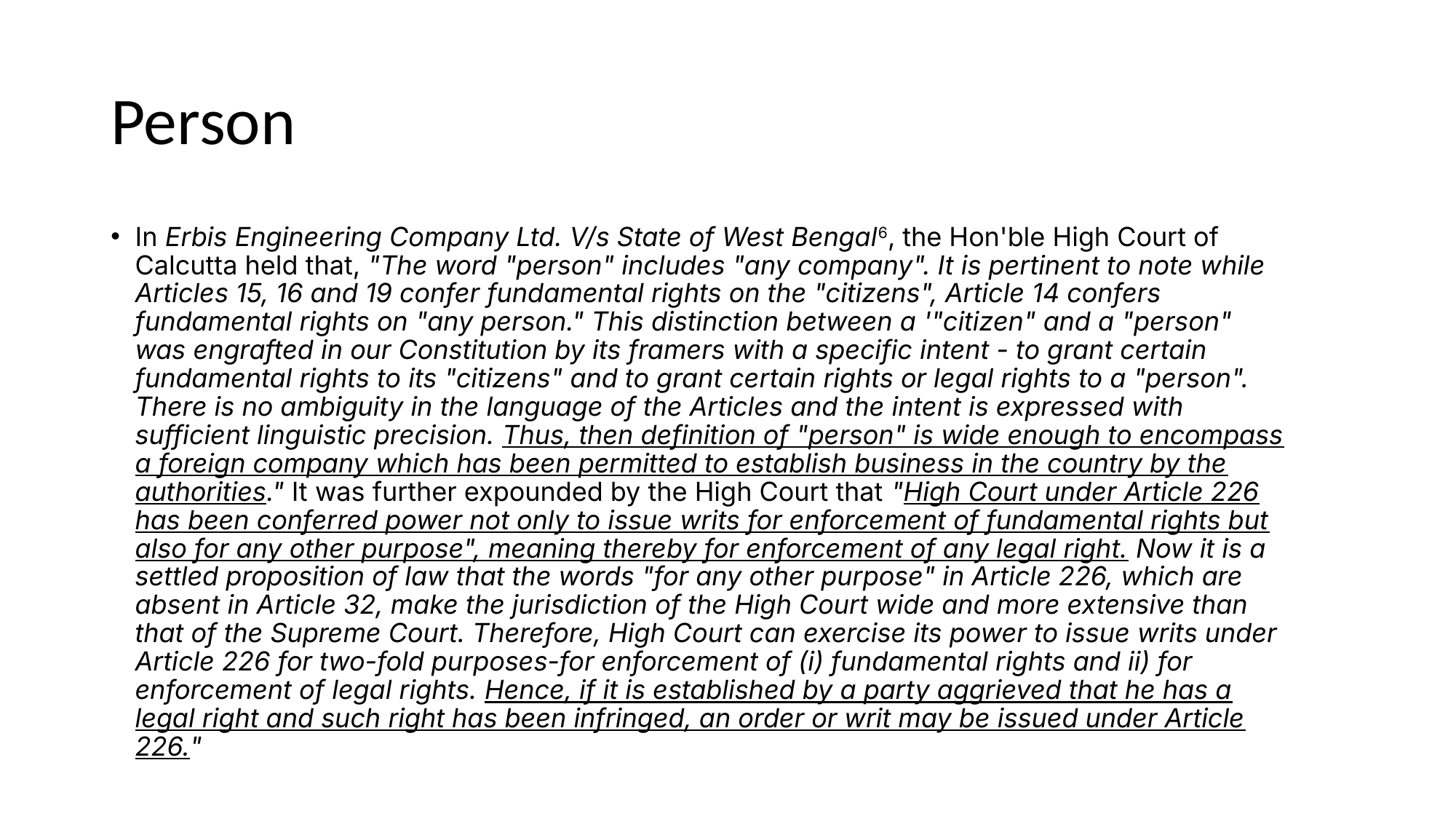

# Person
In Erbis Engineering Company Ltd. V/s State of West Bengal6, the Hon'ble High Court of Calcutta held that, "The word "person" includes "any company". It is pertinent to note while Articles 15, 16 and 19 confer fundamental rights on the "citizens", Article 14 confers fundamental rights on "any person." This distinction between a '"citizen" and a "person" was engrafted in our Constitution by its framers with a specific intent - to grant certain fundamental rights to its "citizens" and to grant certain rights or legal rights to a "person". There is no ambiguity in the language of the Articles and the intent is expressed with sufficient linguistic precision. Thus, then definition of "person" is wide enough to encompass a foreign company which has been permitted to establish business in the country by the authorities." It was further expounded by the High Court that "High Court under Article 226 has been conferred power not only to issue writs for enforcement of fundamental rights but also for any other purpose", meaning thereby for enforcement of any legal right. Now it is a settled proposition of law that the words "for any other purpose" in Article 226, which are absent in Article 32, make the jurisdiction of the High Court wide and more extensive than that of the Supreme Court. Therefore, High Court can exercise its power to issue writs under Article 226 for two-fold purposes-for enforcement of (i) fundamental rights and ii) for enforcement of legal rights. Hence, if it is established by a party aggrieved that he has a legal right and such right has been infringed, an order or writ may be issued under Article 226."